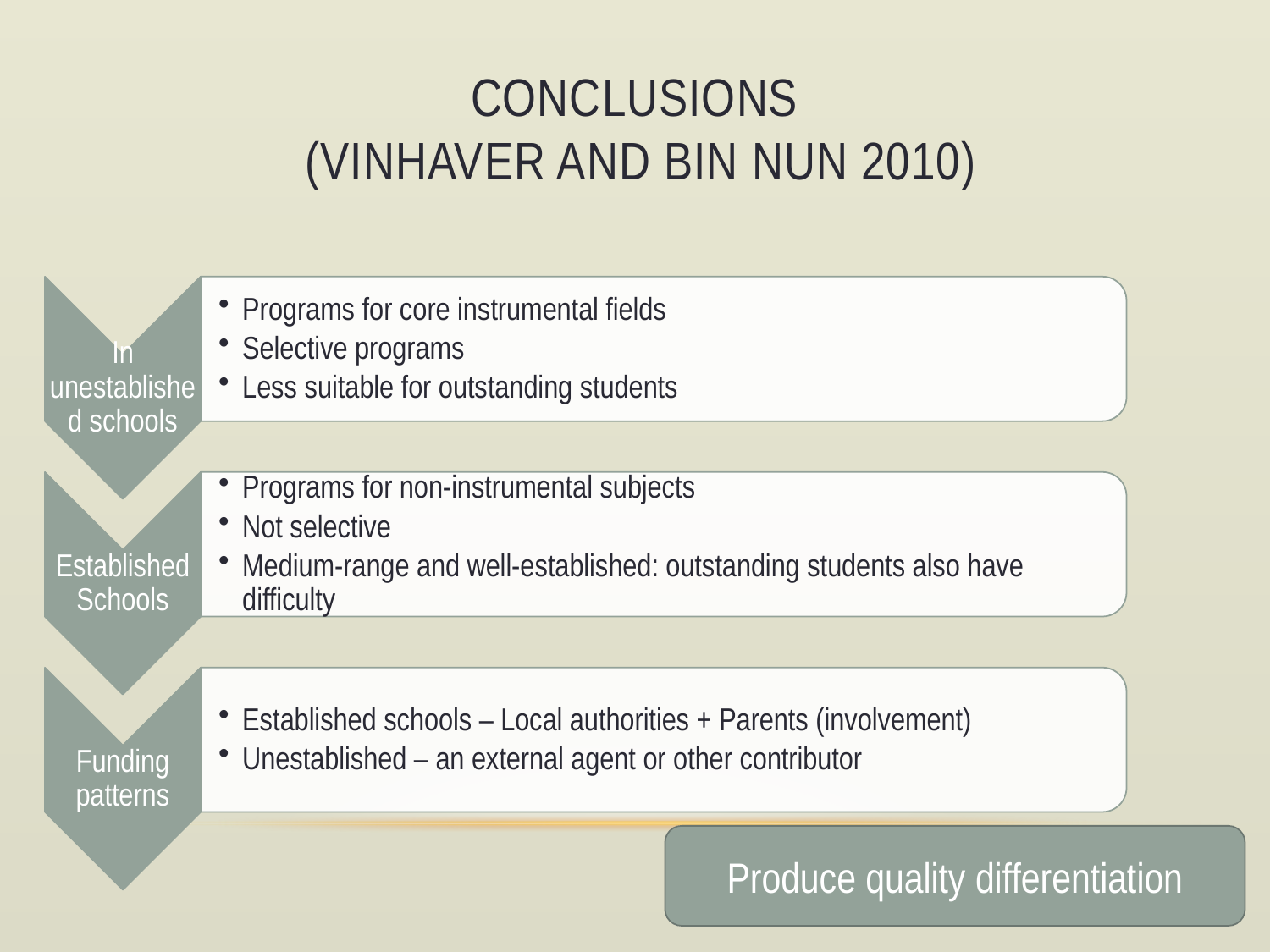

# Conclusions (Vinhaver and Bin Nun 2010)
In unestablished schools
Programs for core instrumental fields
Selective programs
Less suitable for outstanding students
Established Schools
Programs for non-instrumental subjects
Not selective
Medium-range and well-established: outstanding students also have difficulty
Funding patterns
Established schools – Local authorities + Parents (involvement)
Unestablished – an external agent or other contributor
Produce quality differentiation
18